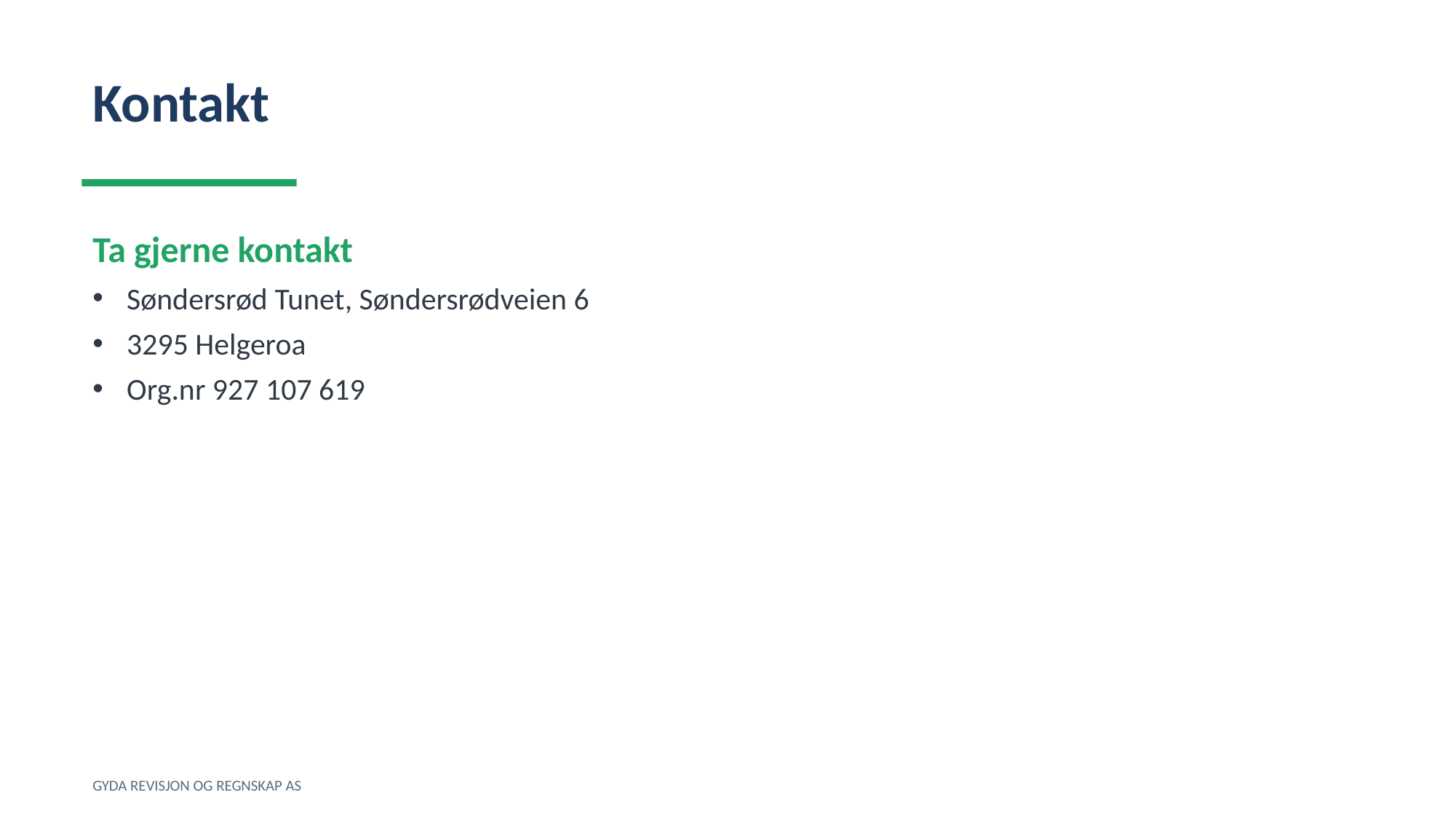

Kontakt

Ta gjerne kontakt
Søndersrød Tunet, Søndersrødveien 6
3295 Helgeroa
Org.nr 927 107 619
GYDA REVISJON OG REGNSKAP AS